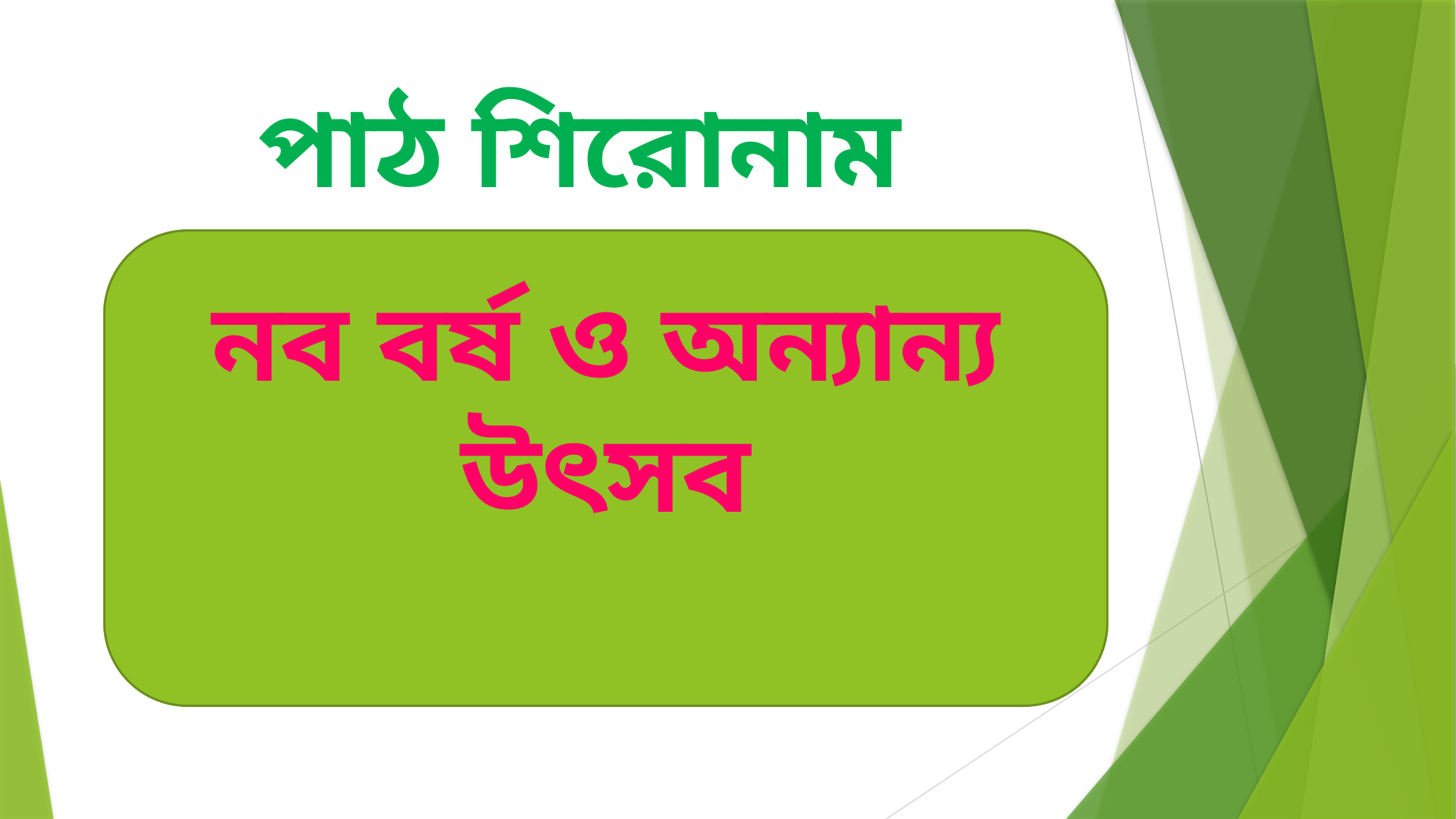

# পাঠ শিরোনাম

নব বর্ষ ও অন্যান্য উৎসব